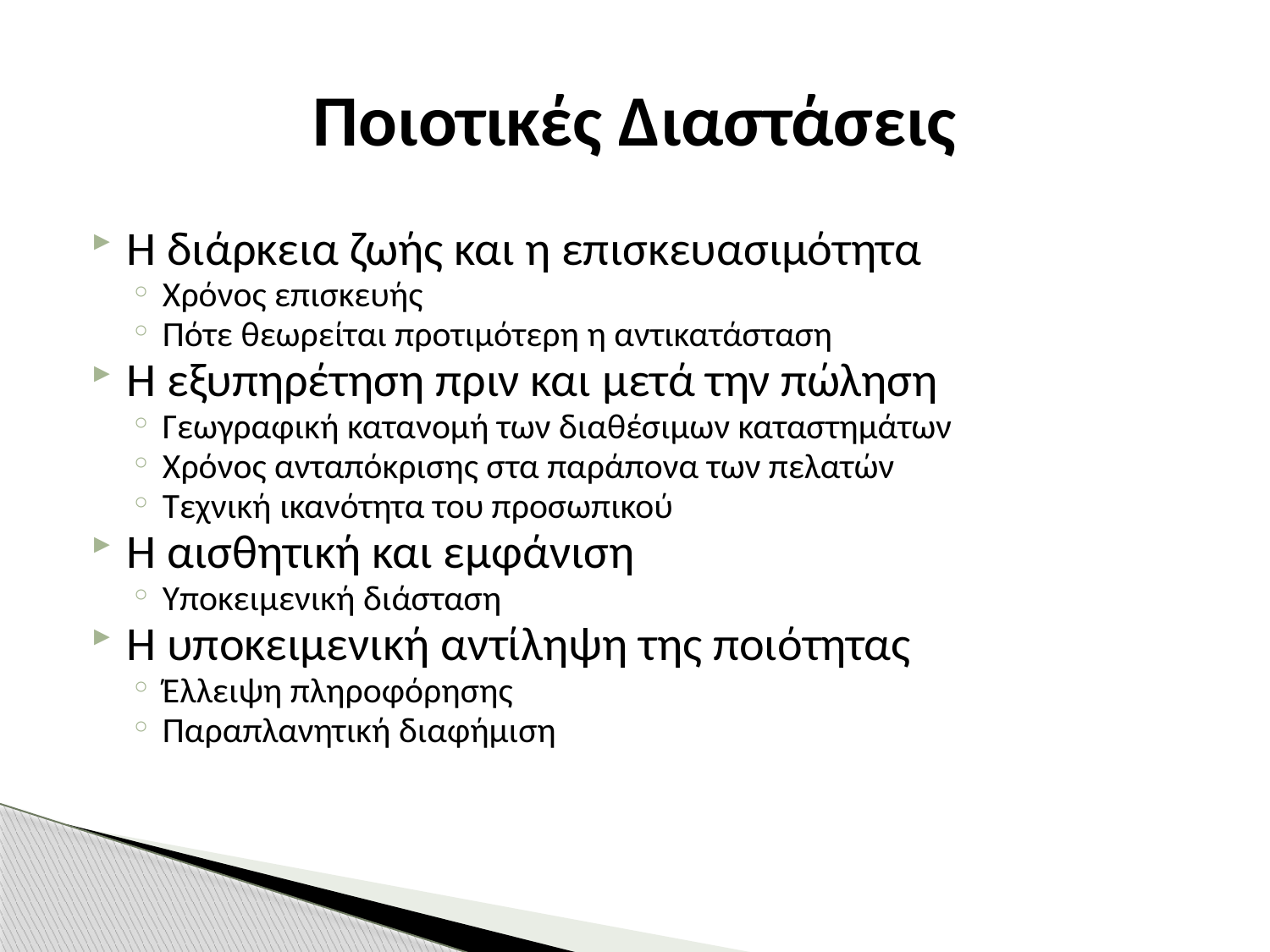

# Ποιοτικές Διαστάσεις
Η διάρκεια ζωής και η επισκευασιμότητα
Χρόνος επισκευής
Πότε θεωρείται προτιμότερη η αντικατάσταση
Η εξυπηρέτηση πριν και μετά την πώληση
Γεωγραφική κατανομή των διαθέσιμων καταστημάτων
Χρόνος ανταπόκρισης στα παράπονα των πελατών
Τεχνική ικανότητα του προσωπικού
Η αισθητική και εμφάνιση
Υποκειμενική διάσταση
Η υποκειμενική αντίληψη της ποιότητας
Έλλειψη πληροφόρησης
Παραπλανητική διαφήμιση